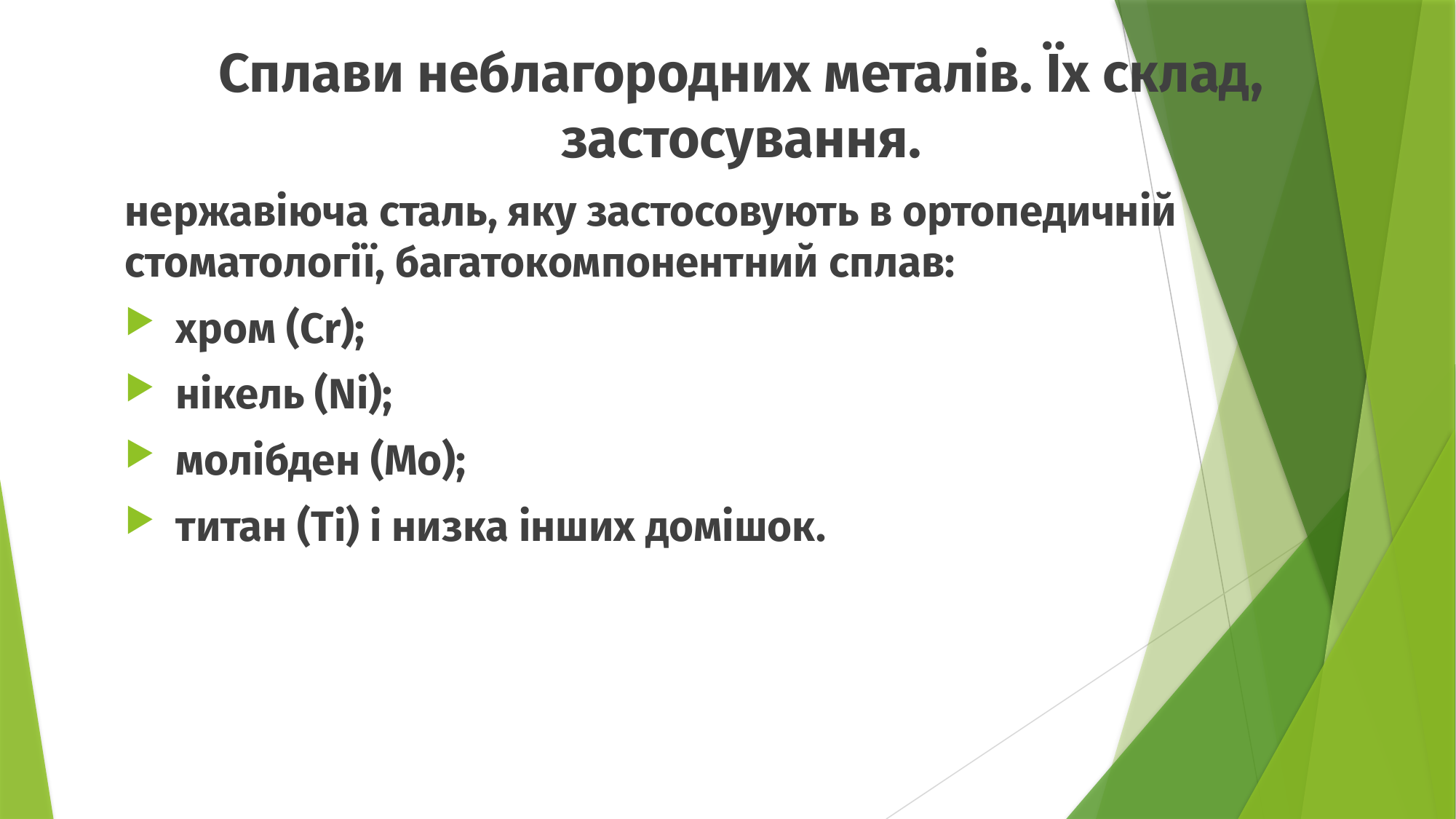

Сплави неблагородних металів. Їх склад, застосування.
нержавіюча сталь, яку застосовують в ортопедичній стоматології, багатокомпонентний сплав:
 хром (Сr);
 нікель (Nі);
 молібден (Мо);
 титан (Ті) і низка інших домішок.